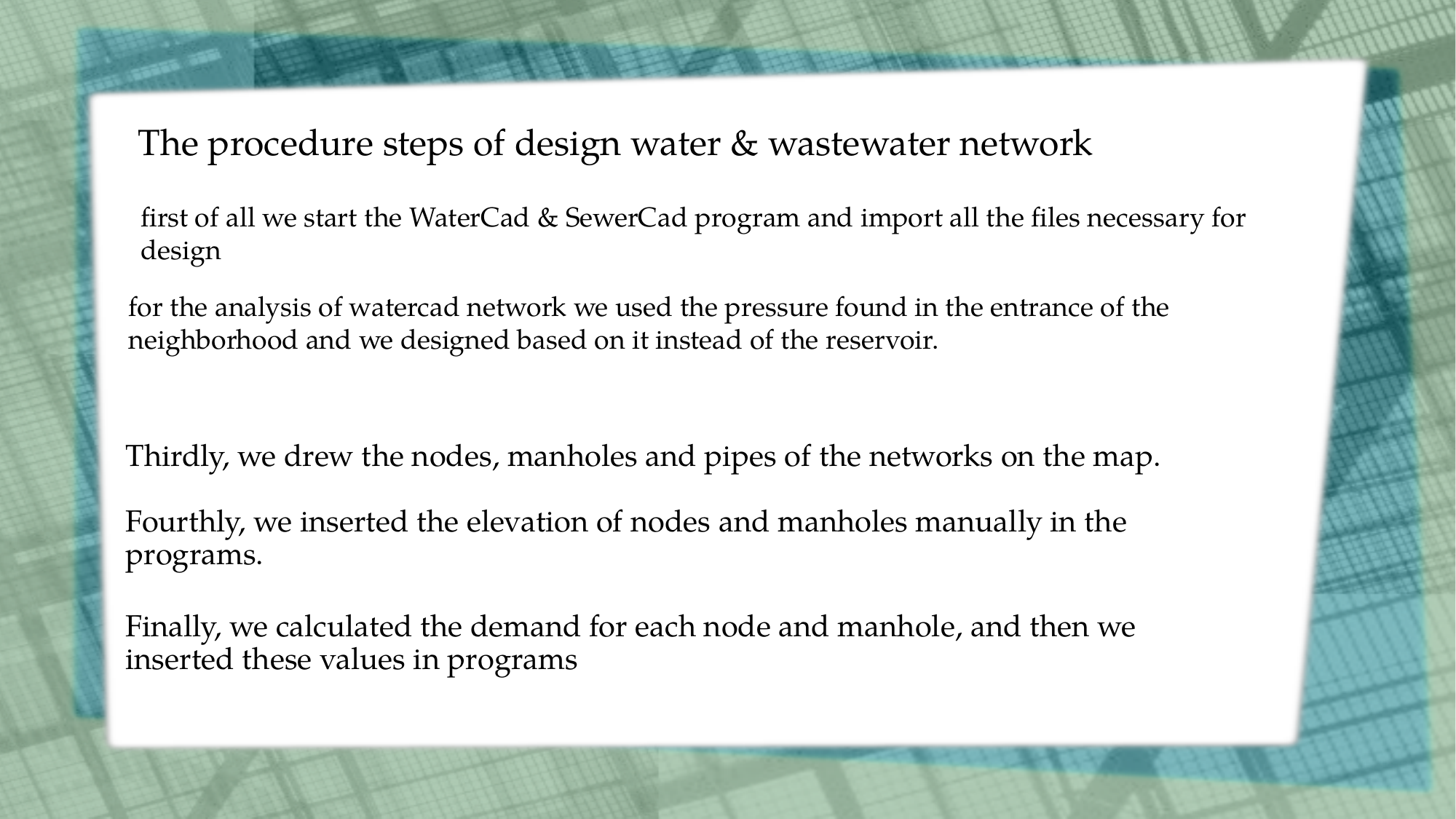

The procedure steps of design water & wastewater network
first of all we start the WaterCad & SewerCad program and import all the files necessary for design
for the analysis of watercad network we used the pressure found in the entrance of the neighborhood and we designed based on it instead of the reservoir.
# Thirdly, we drew the nodes, manholes and pipes of the networks on the map. Fourthly, we inserted the elevation of nodes and manholes manually in the programs. Finally, we calculated the demand for each node and manhole, and then we inserted these values in programs